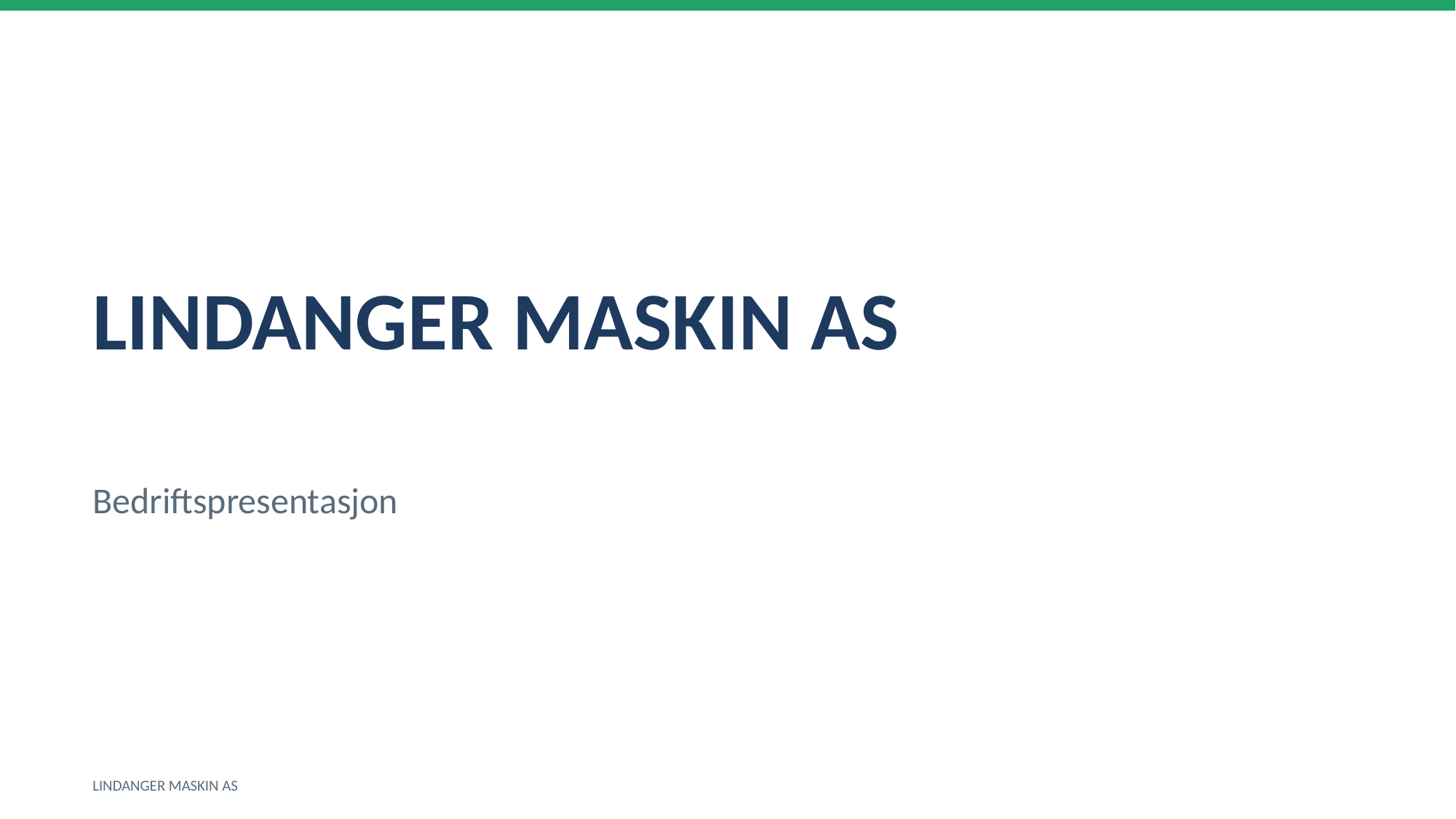

LINDANGER MASKIN AS
Bedriftspresentasjon
LINDANGER MASKIN AS